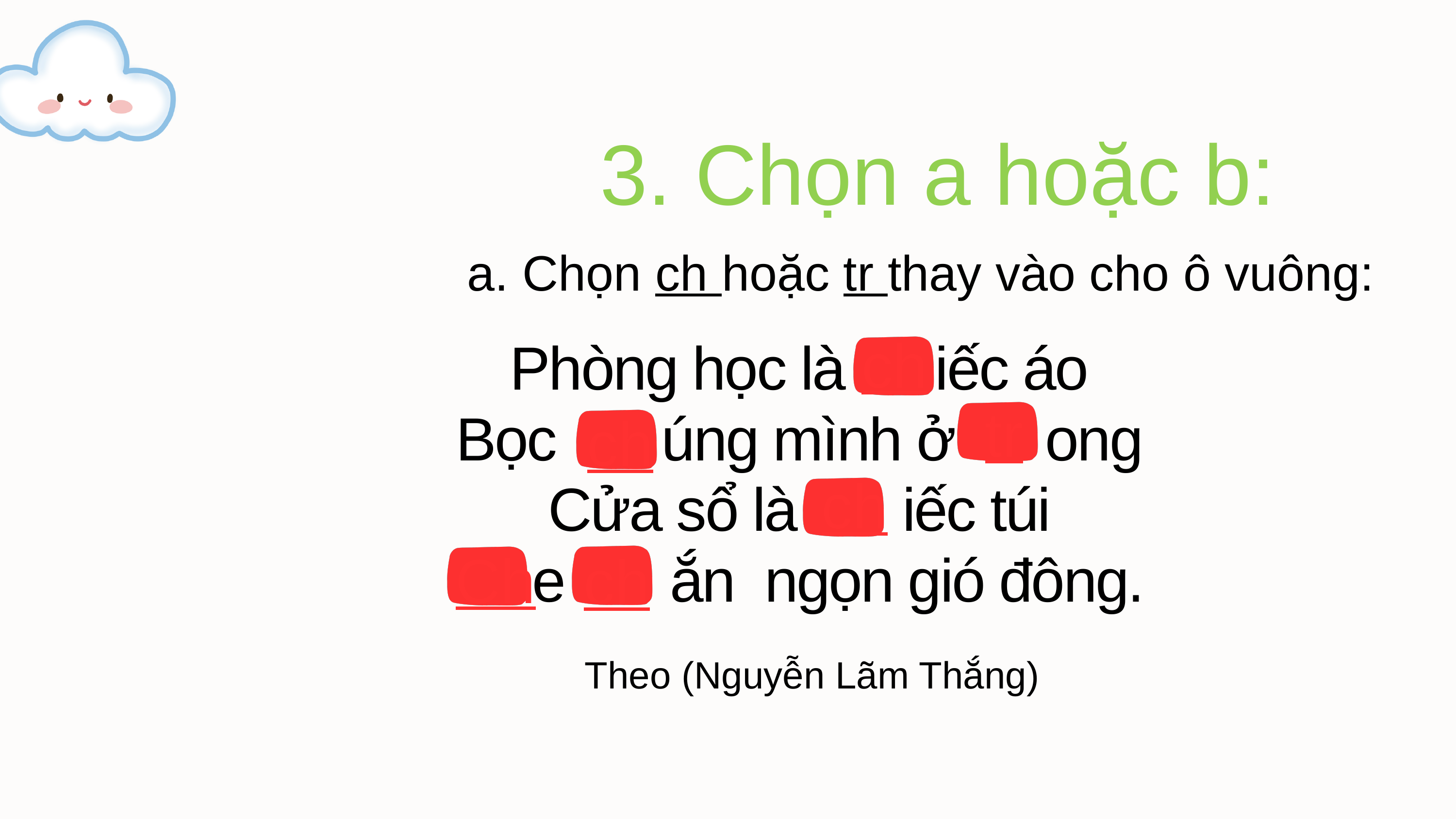

3. Chọn a hoặc b:
a. Chọn ch hoặc tr thay vào cho ô vuông:
ch
Phòng học là      iếc áo
Bọc       úng mình ở      ong
Cửa sổ là       iếc túi
     e       ắn  ngọn gió đông.

tr
ch

ch

Ch
ch

Theo (Nguyễn Lãm Thắng)